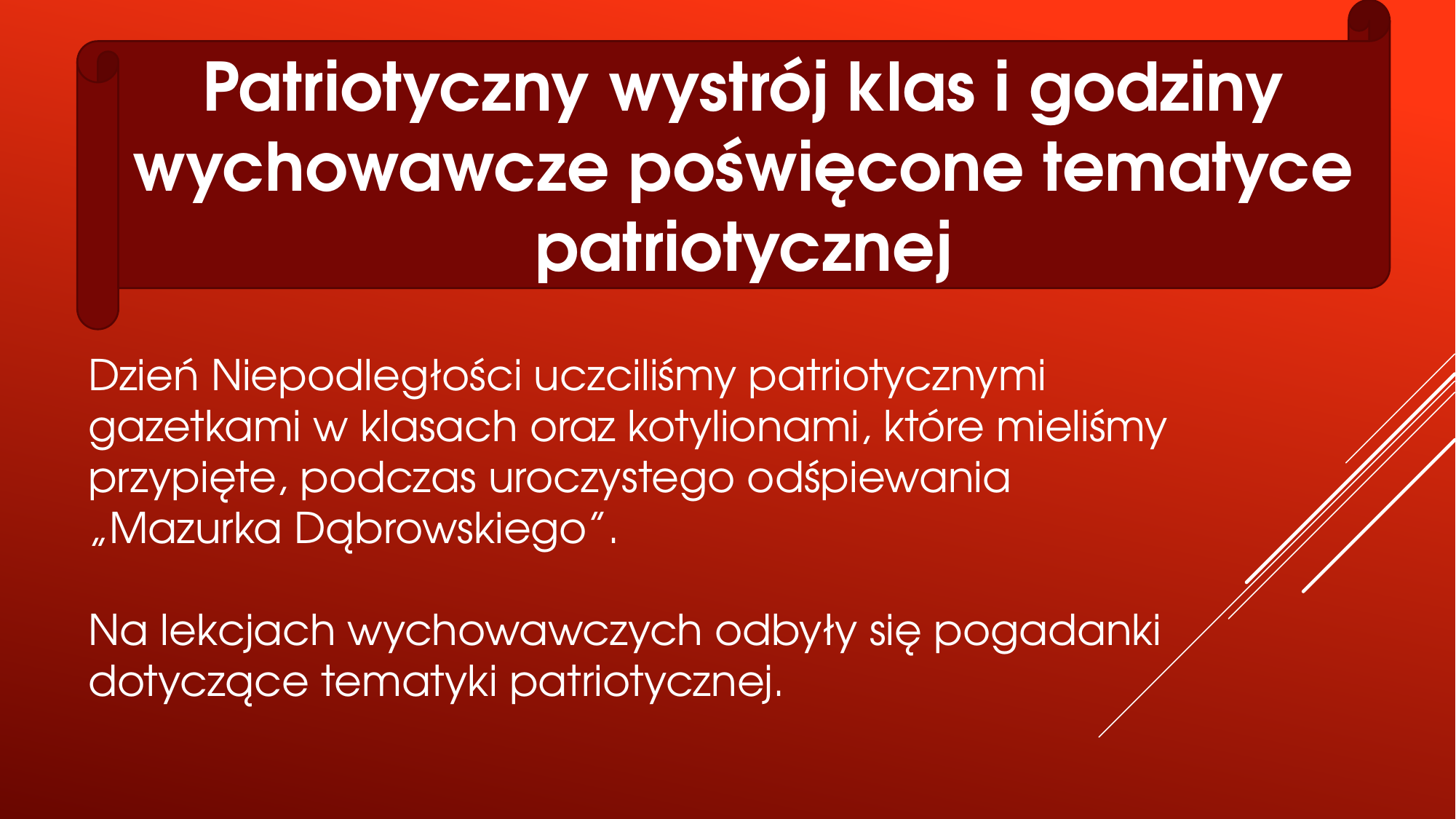

Patriotyczny wystrój klas i godziny wychowawcze poświęcone tematyce patriotycznej
Dzień Niepodległości uczciliśmy patriotycznymi gazetkami w klasach oraz kotylionami, które mieliśmy przypięte, podczas uroczystego odśpiewania „Mazurka Dąbrowskiego”.

Na lekcjach wychowawczych odbyły się pogadanki dotyczące tematyki patriotycznej.